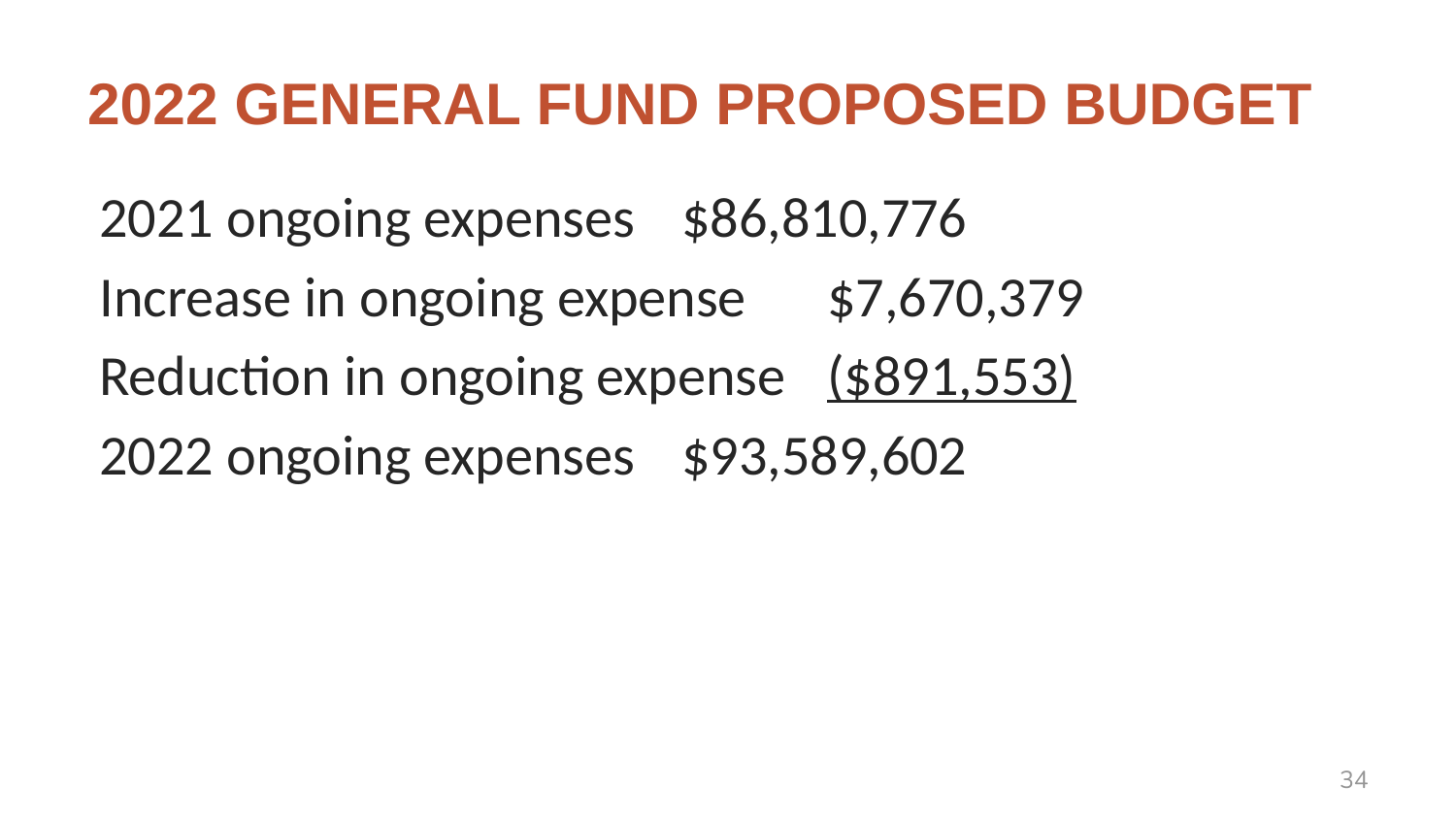

# 2022 General Fund Proposed Budget
2021 ongoing expenses	$86,810,776
Increase in ongoing expense	$7,670,379
Reduction in ongoing expense	($891,553)
2022 ongoing expenses	$93,589,602
34